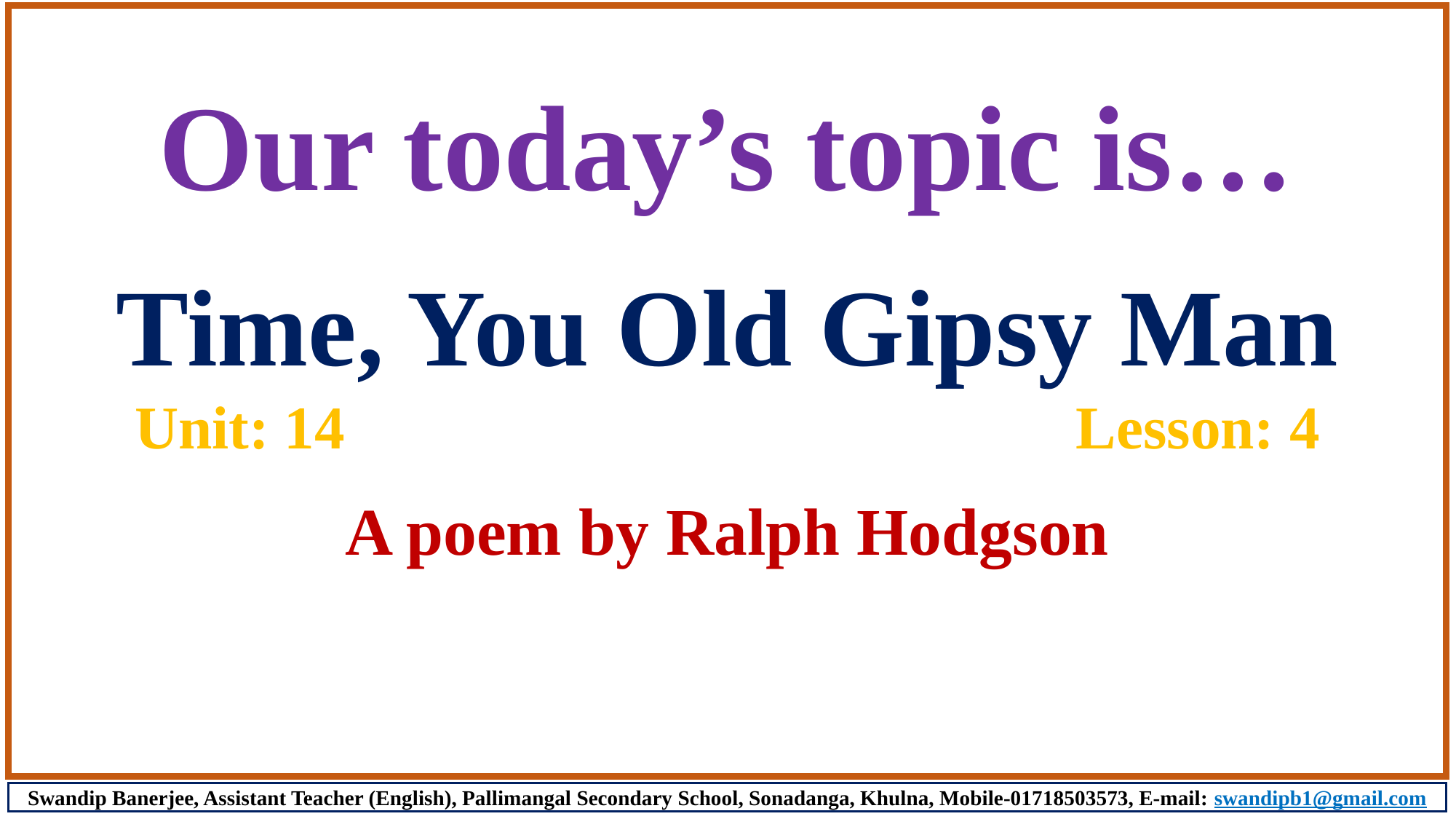

Our today’s topic is…
Time, You Old Gipsy Man
Unit: 14             			                   Lesson: 4
A poem by Ralph Hodgson